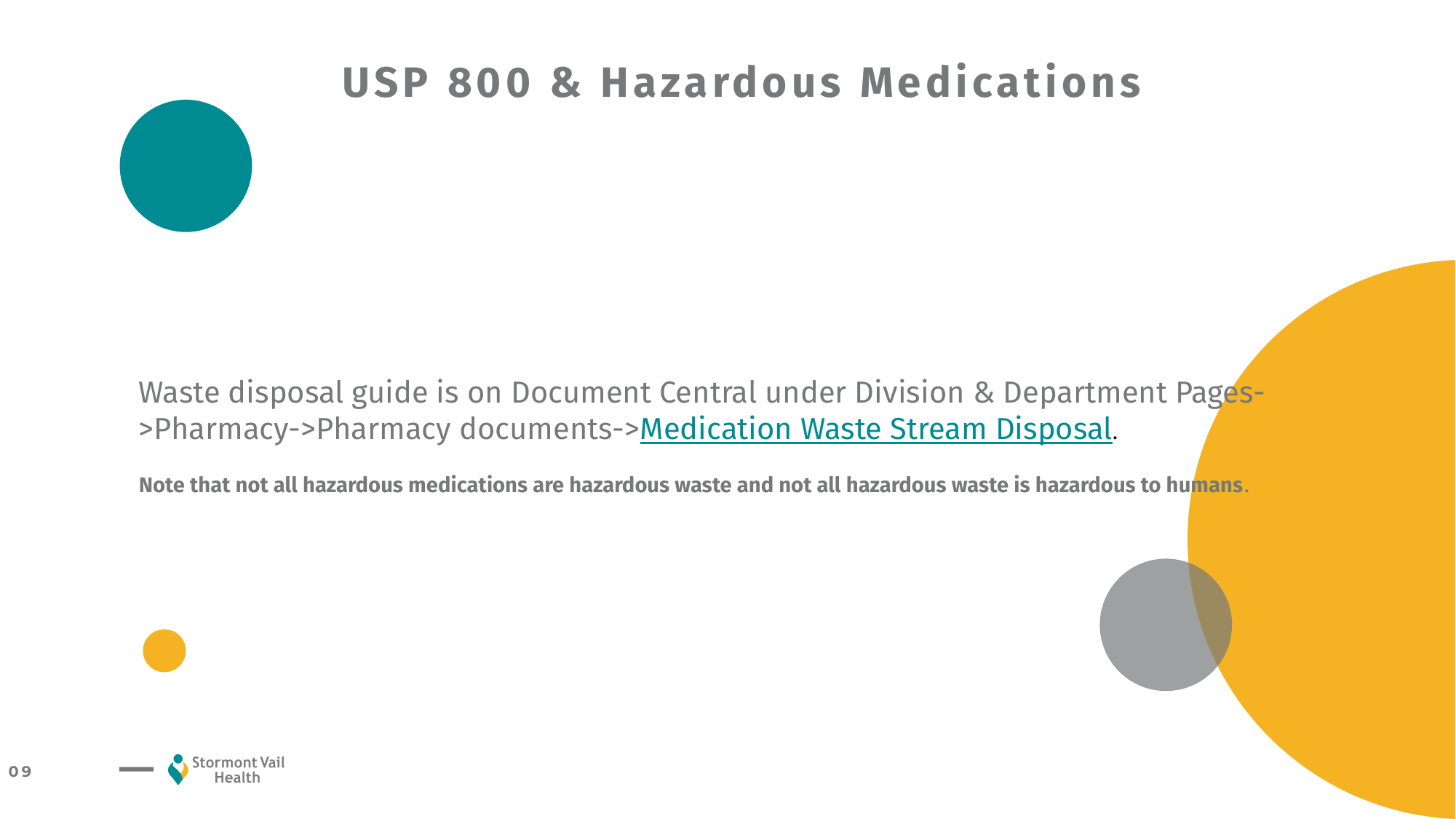

USP 800 & Hazardous Medications

Waste disposal guide is on Document Central under Division & Department Pages->Pharmacy->Pharmacy documents->Medication Waste Stream Disposal.

Note that not all hazardous medications are hazardous waste and not all hazardous waste is hazardous to humans.